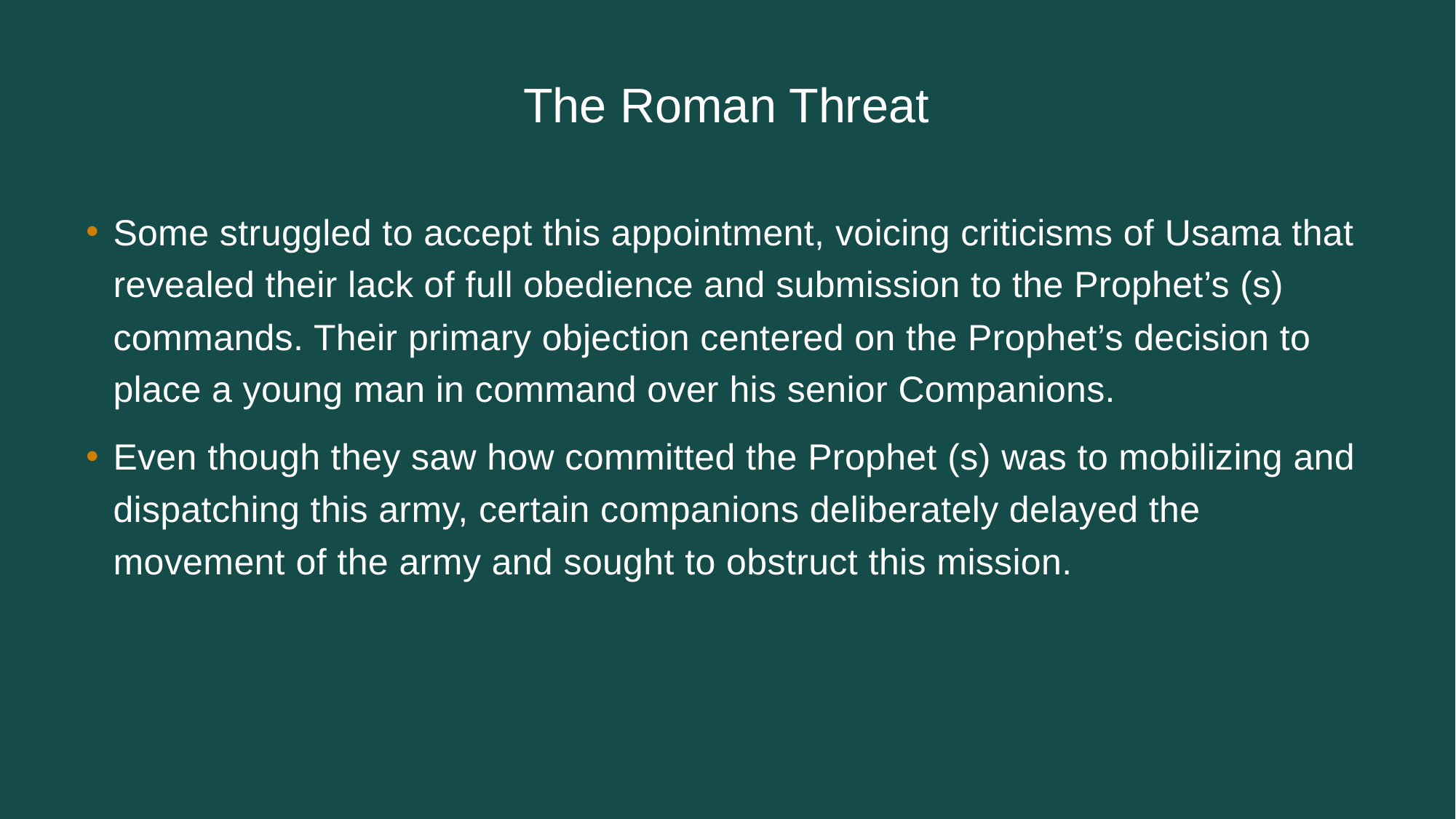

# The Roman Threat
Some struggled to accept this appointment, voicing criticisms of Usama that revealed their lack of full obedience and submission to the Prophet’s (s) commands. Their primary objection centered on the Prophet’s decision to place a young man in command over his senior Companions.
Even though they saw how committed the Prophet (s) was to mobilizing and dispatching this army, certain companions deliberately delayed the movement of the army and sought to obstruct this mission.